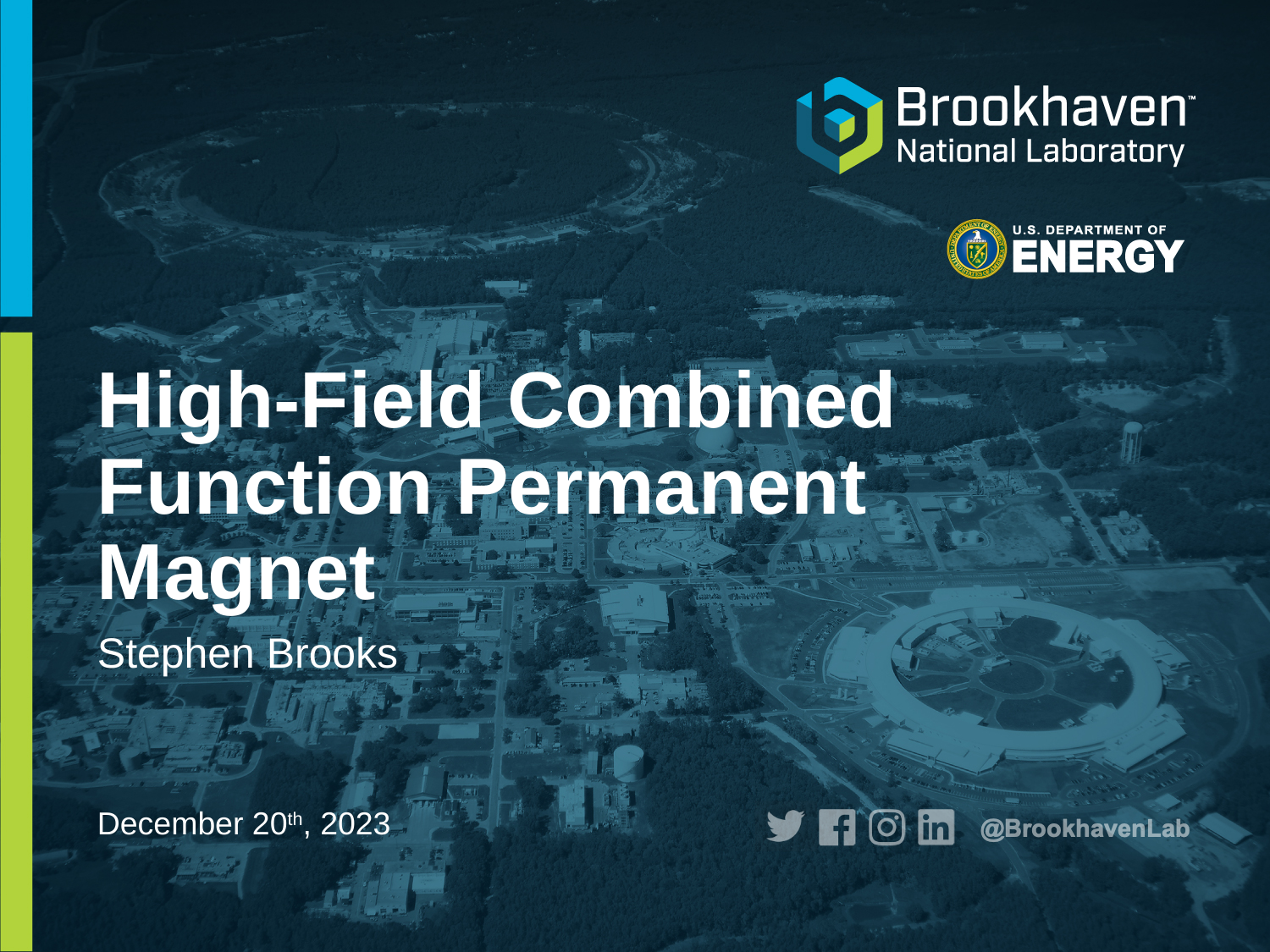

# High-Field Combined Function Permanent Magnet
Stephen Brooks
December 20th, 2023